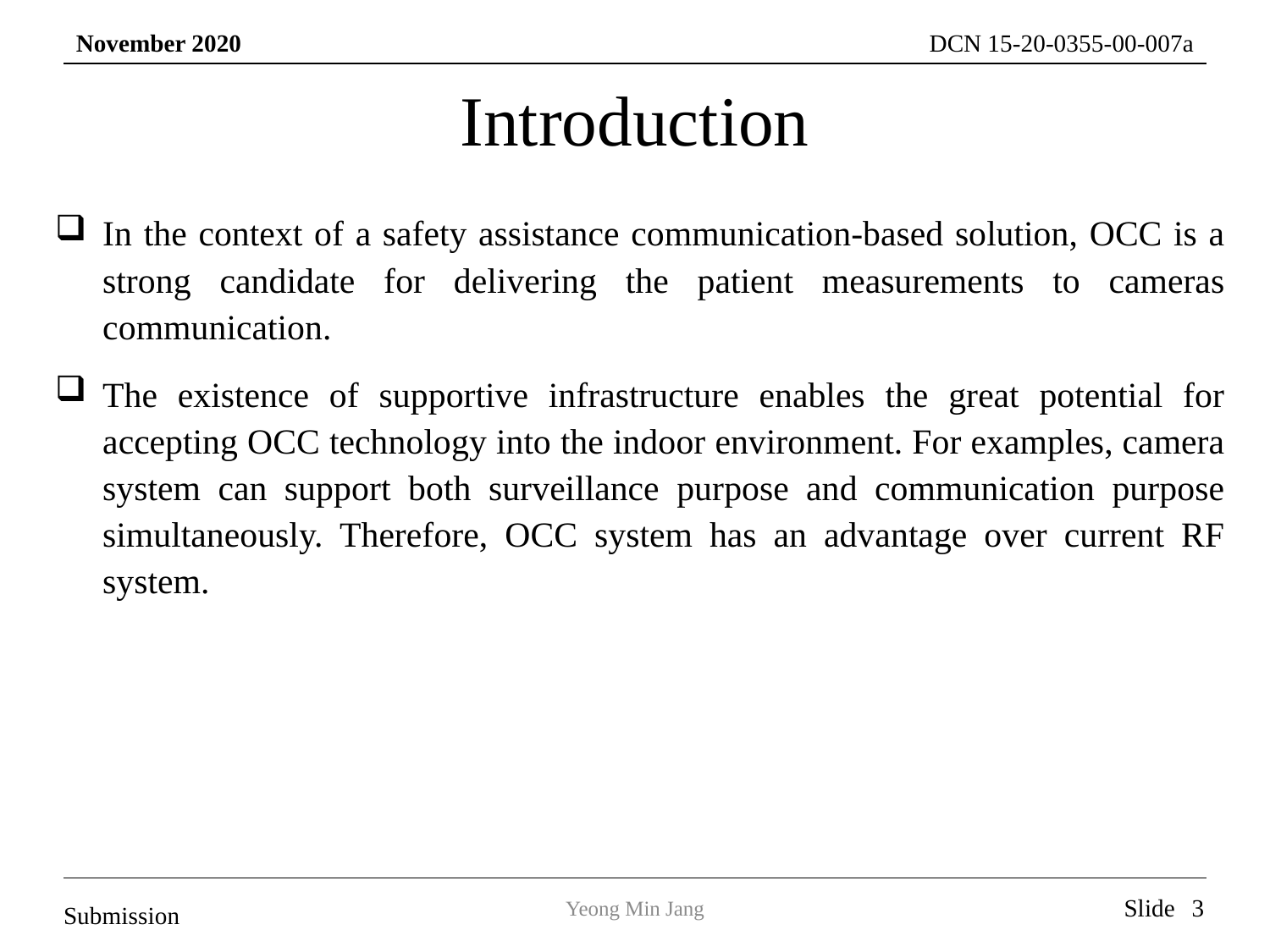

# Introduction
In the context of a safety assistance communication-based solution, OCC is a strong candidate for delivering the patient measurements to cameras communication.
The existence of supportive infrastructure enables the great potential for accepting OCC technology into the indoor environment. For examples, camera system can support both surveillance purpose and communication purpose simultaneously. Therefore, OCC system has an advantage over current RF system.